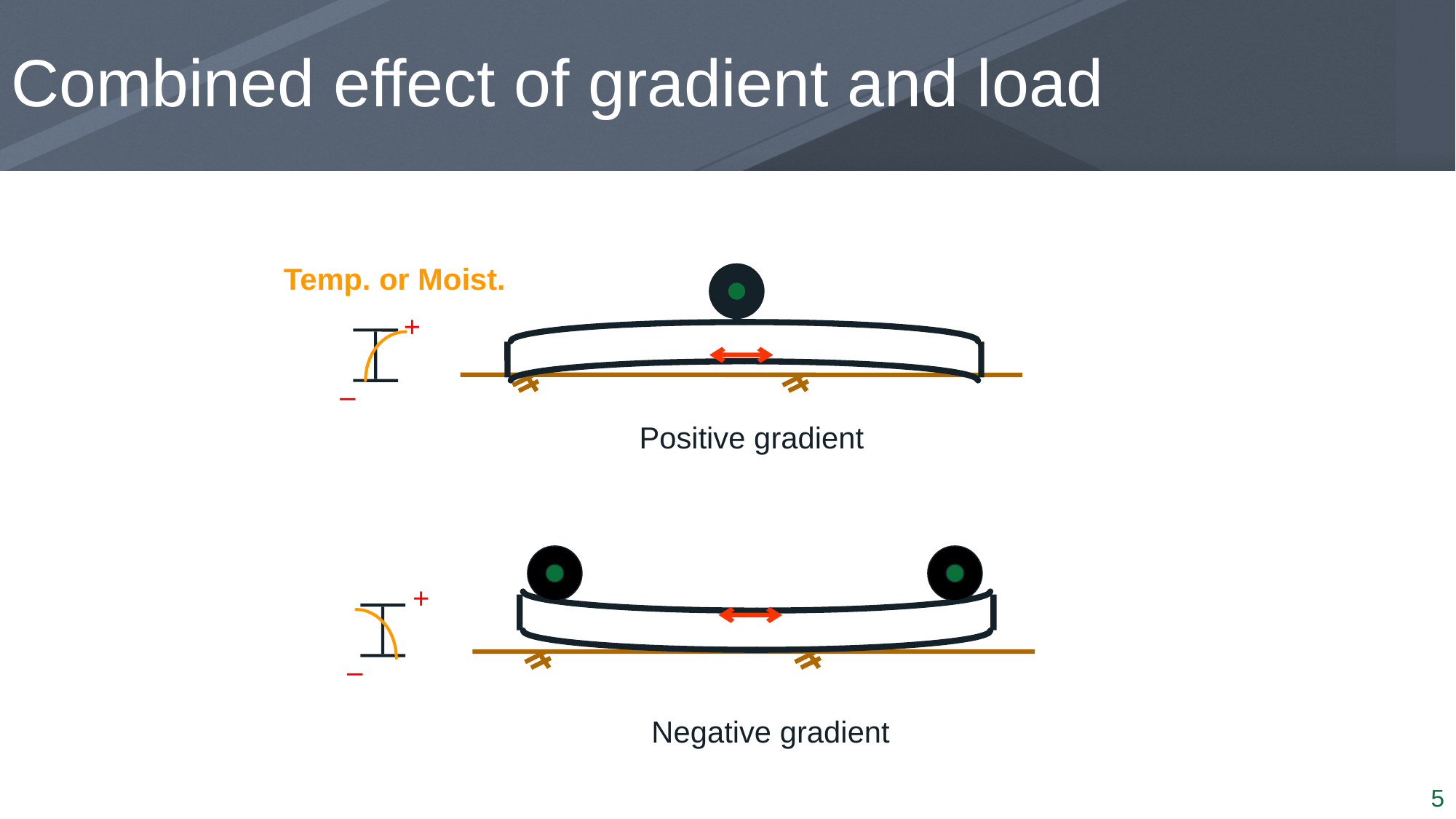

# Combined effect of gradient and load
Temp. or Moist.

+

_

Positive gradient

+

_

Negative gradient